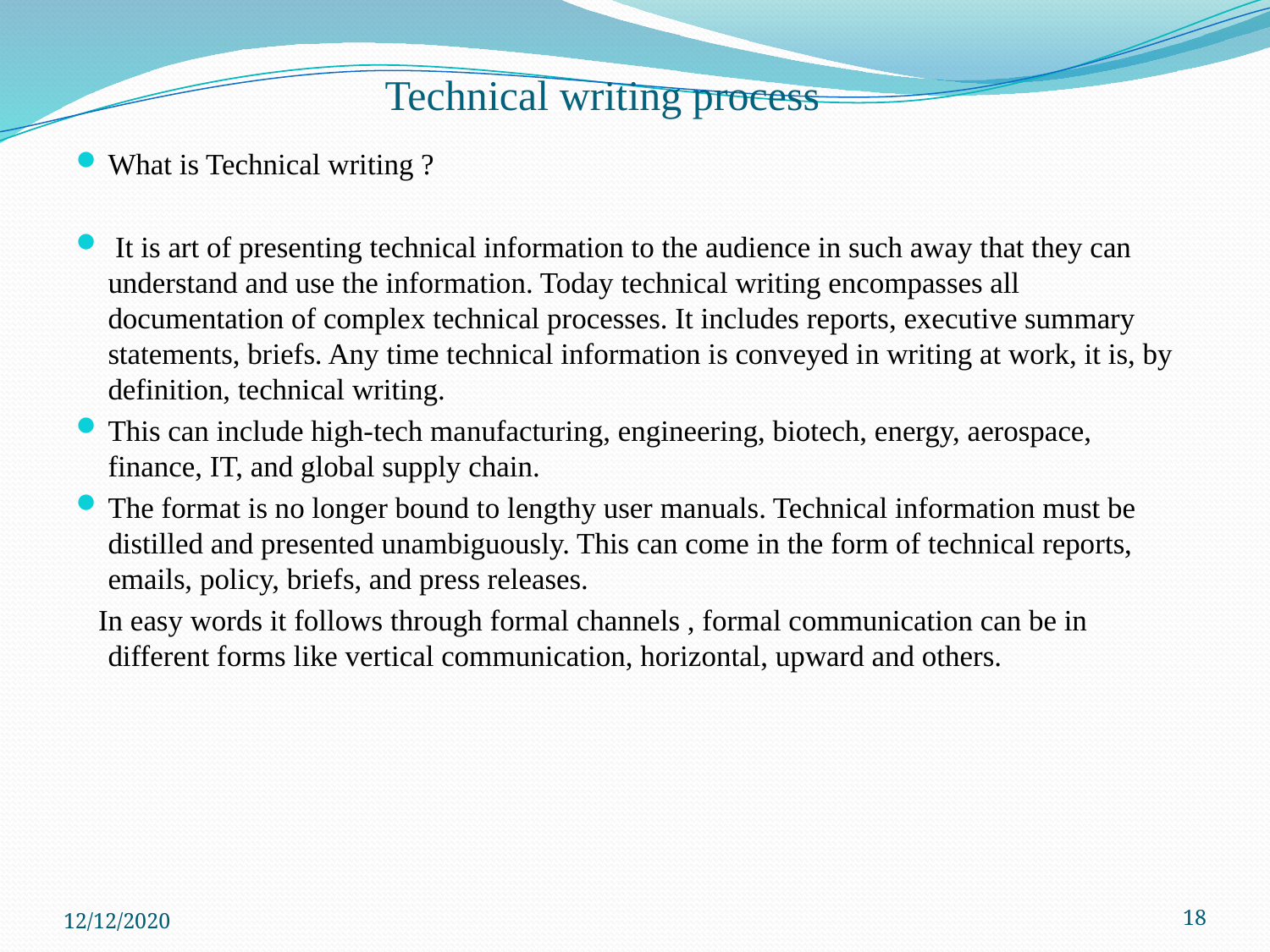

# Technical writing process
What is Technical writing ?

 It is art of presenting technical information to the audience in such away that they can understand and use the information. Today technical writing encompasses all documentation of complex technical processes. It includes reports, executive summary statements, briefs. Any time technical information is conveyed in writing at work, it is, by definition, technical writing.
This can include high-tech manufacturing, engineering, biotech, energy, aerospace, finance, IT, and global supply chain.
The format is no longer bound to lengthy user manuals. Technical information must be distilled and presented unambiguously. This can come in the form of technical reports, emails, policy, briefs, and press releases.
   In easy words it follows through formal channels , formal communication can be in different forms like vertical communication, horizontal, upward and others.

12/12/2020

18